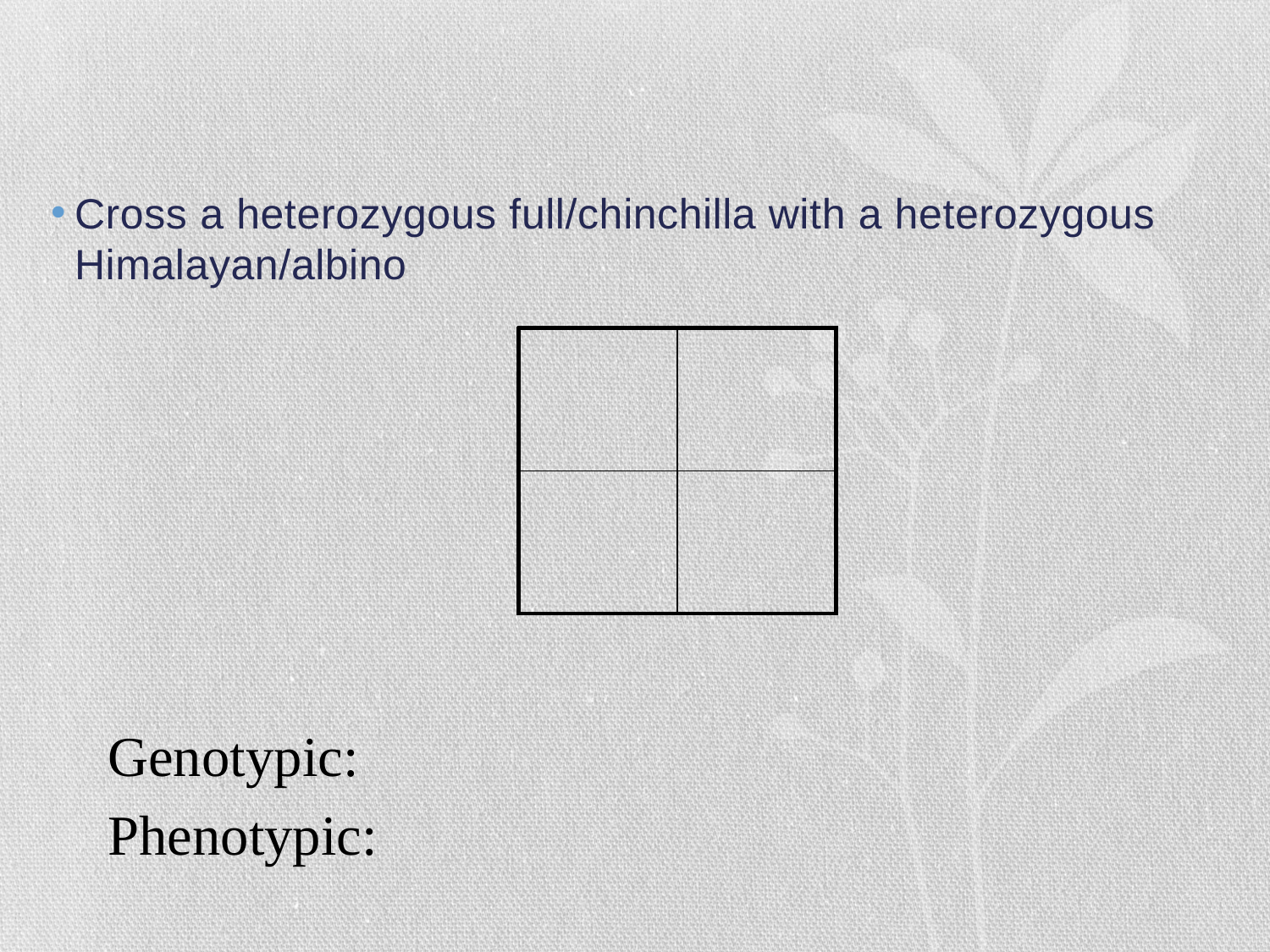

#
Cross a heterozygous full/chinchilla with a heterozygous Himalayan/albino

|  |  |
| --- | --- |
|  |  |

Genotypic:
Phenotypic: